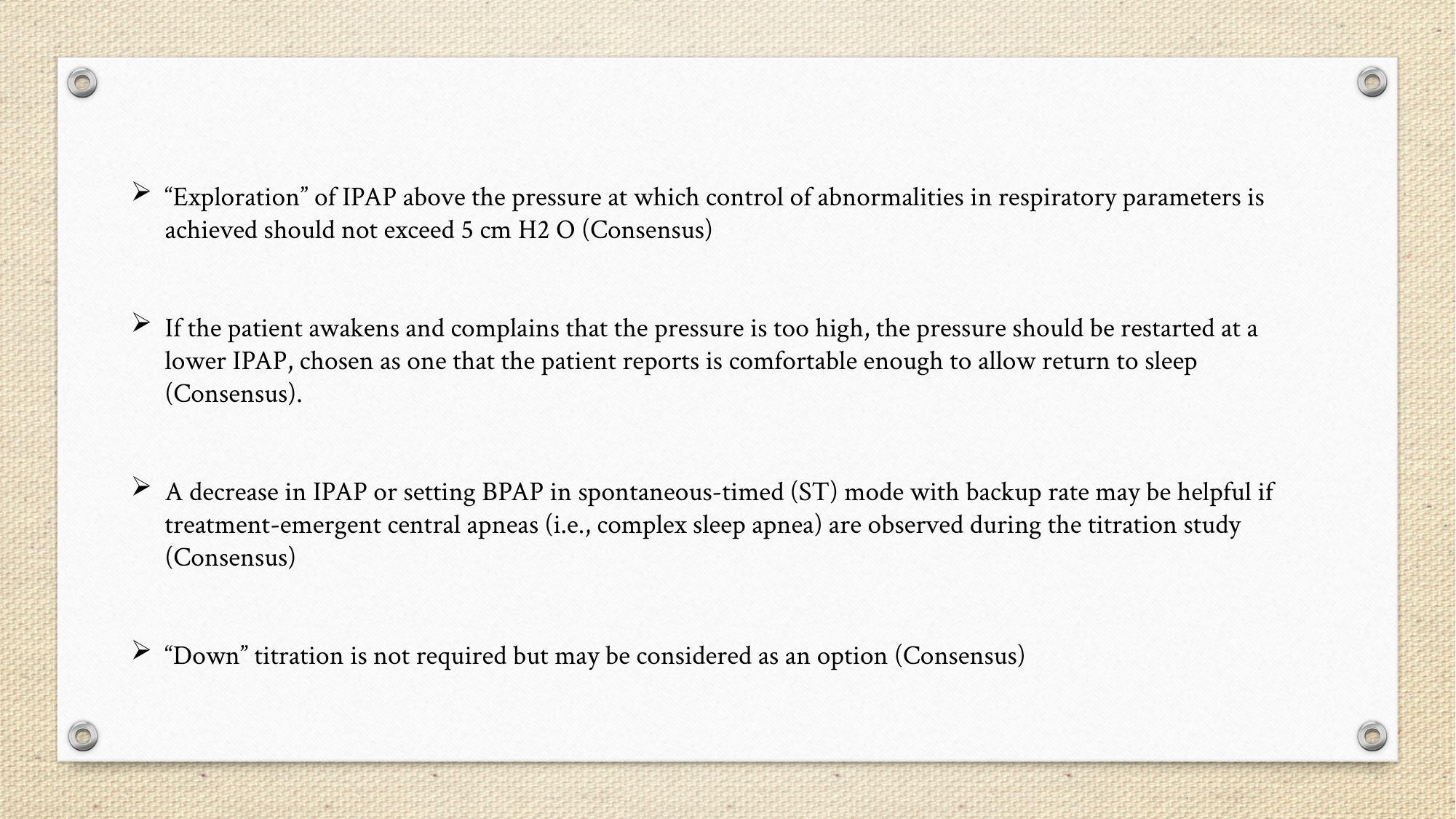

“Exploration” of IPAP above the pressure at which control of abnormalities in respiratory parameters is achieved should not exceed 5 cm H2 O (Consensus)

If the patient awakens and complains that the pressure is too high, the pressure should be restarted at a lower IPAP, chosen as one that the patient reports is comfortable enough to allow return to sleep (Consensus).

A decrease in IPAP or setting BPAP in spontaneous-timed (ST) mode with backup rate may be helpful if treatment-emergent central apneas (i.e., complex sleep apnea) are observed during the titration study (Consensus)

“Down” titration is not required but may be considered as an option (Consensus)